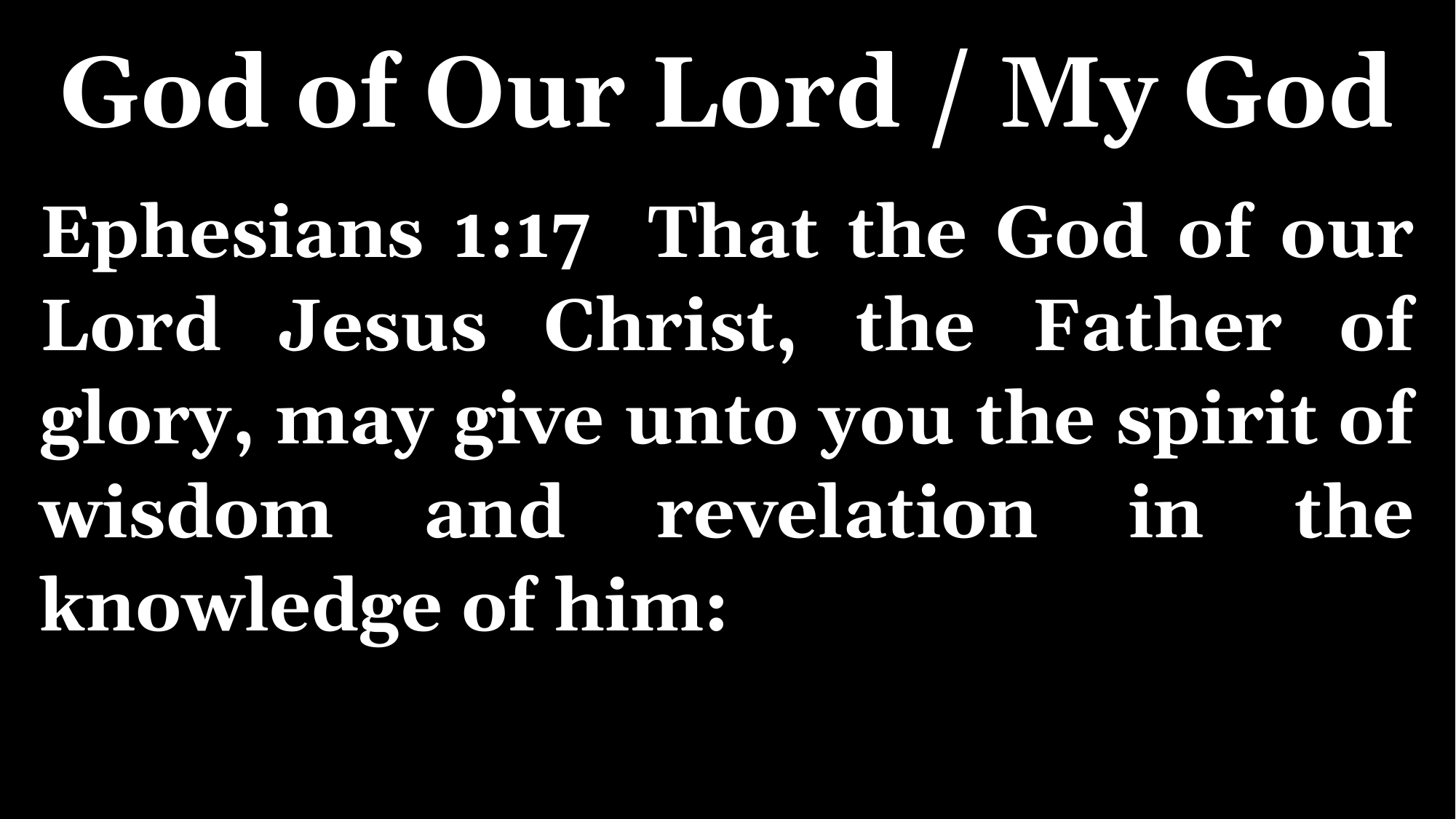

God of Our Lord / My God

Ephesians 1:17  That the God of our Lord Jesus Christ, the Father of glory, may give unto you the spirit of wisdom and revelation in the knowledge of him: